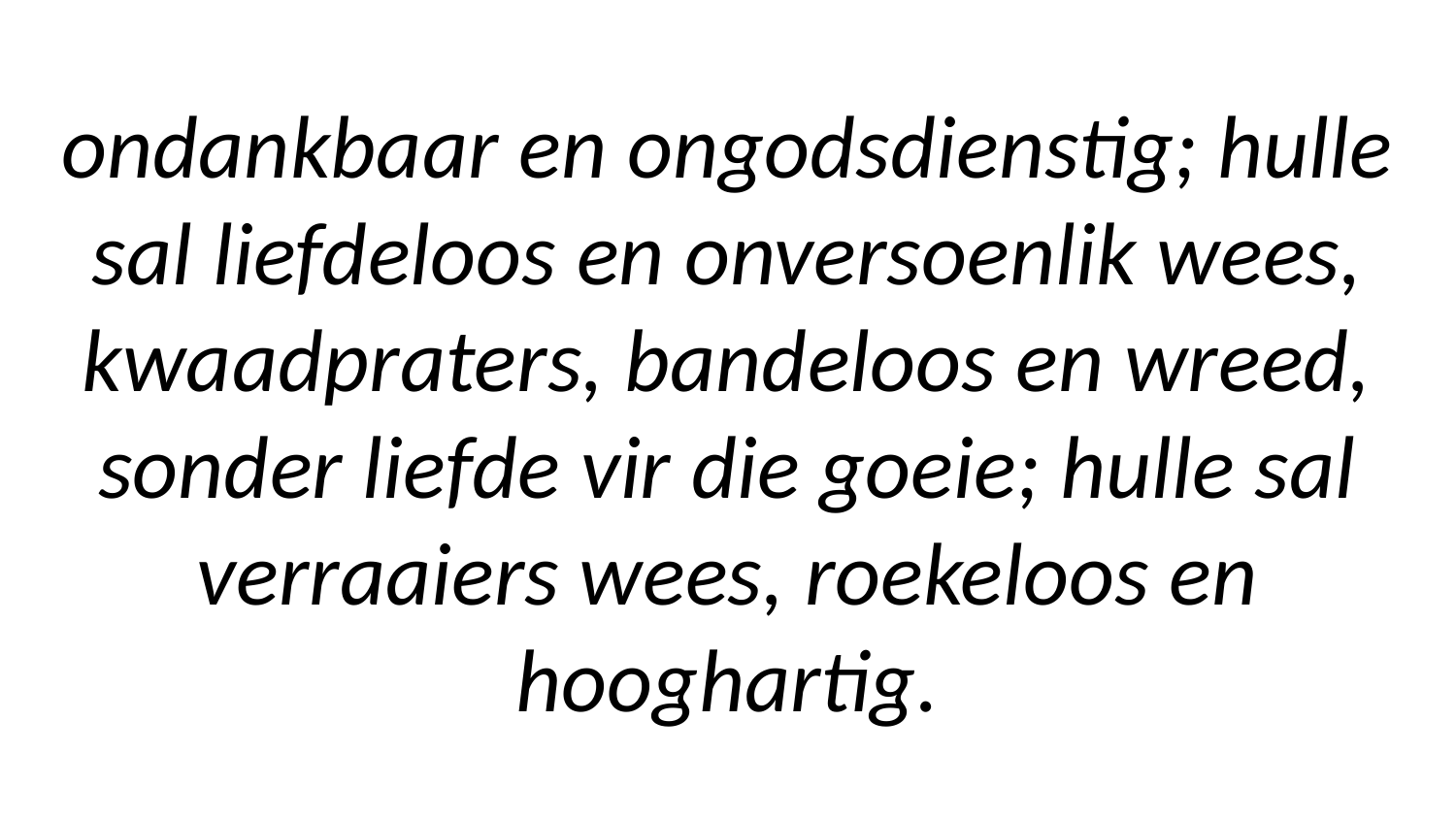

# ondankbaar en ongodsdienstig; hulle sal liefdeloos en onversoenlik wees, kwaadpraters, bandeloos en wreed, sonder liefde vir die goeie; hulle sal verraaiers wees, roekeloos en hooghartig.